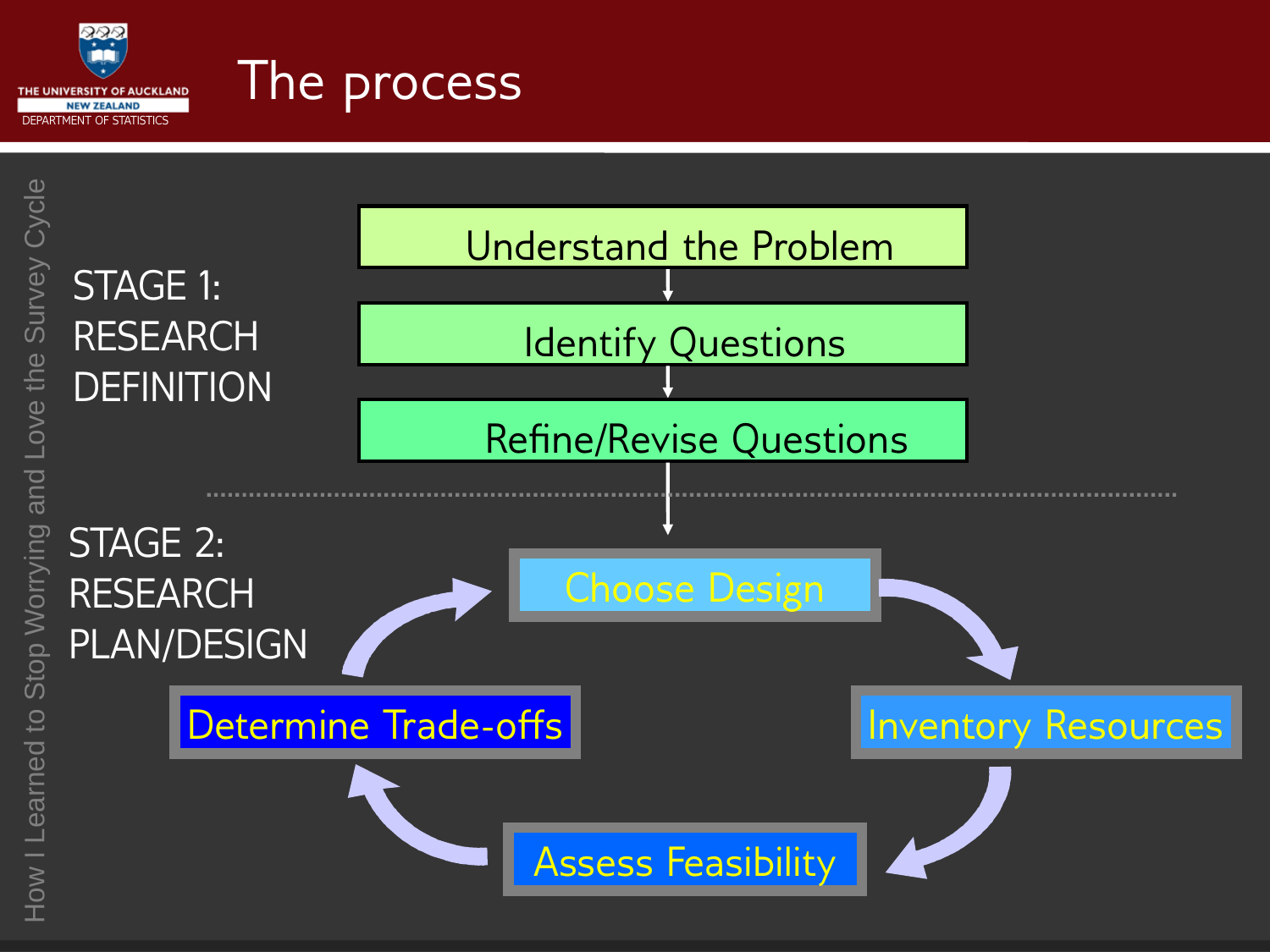

The process

Understand the Problem
STAGE 1:
RESEARCH
DEFINITION

Identify Questions

Refine/Revise Questions

STAGE 2:
RESEARCH
PLAN/DESIGN
   Choose Design

Determine Trade-offs
Inventory Resources

 Assess Feasibility